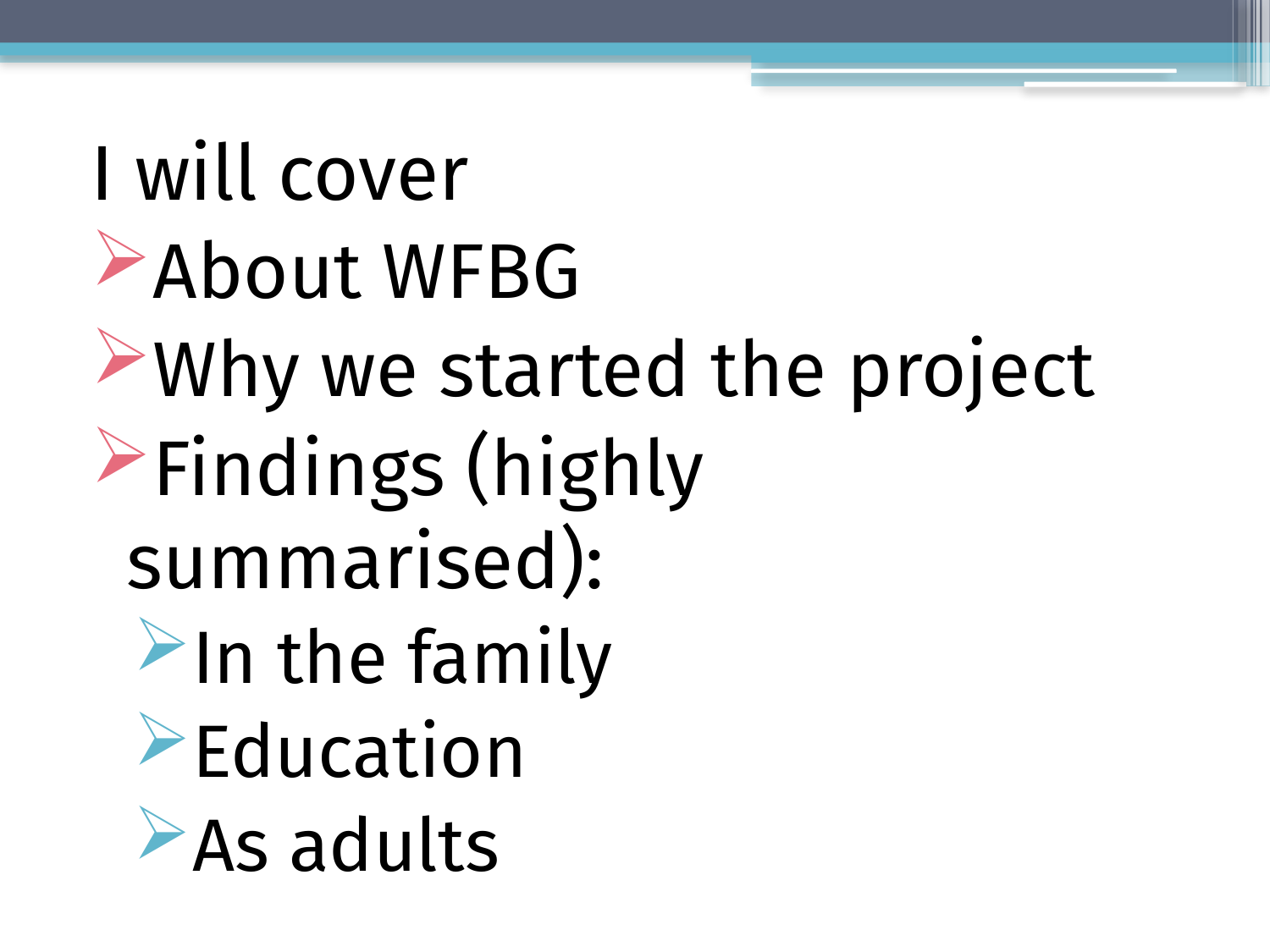

I will cover
About WFBG
Why we started the project
Findings (highly summarised):
In the family
Education
As adults